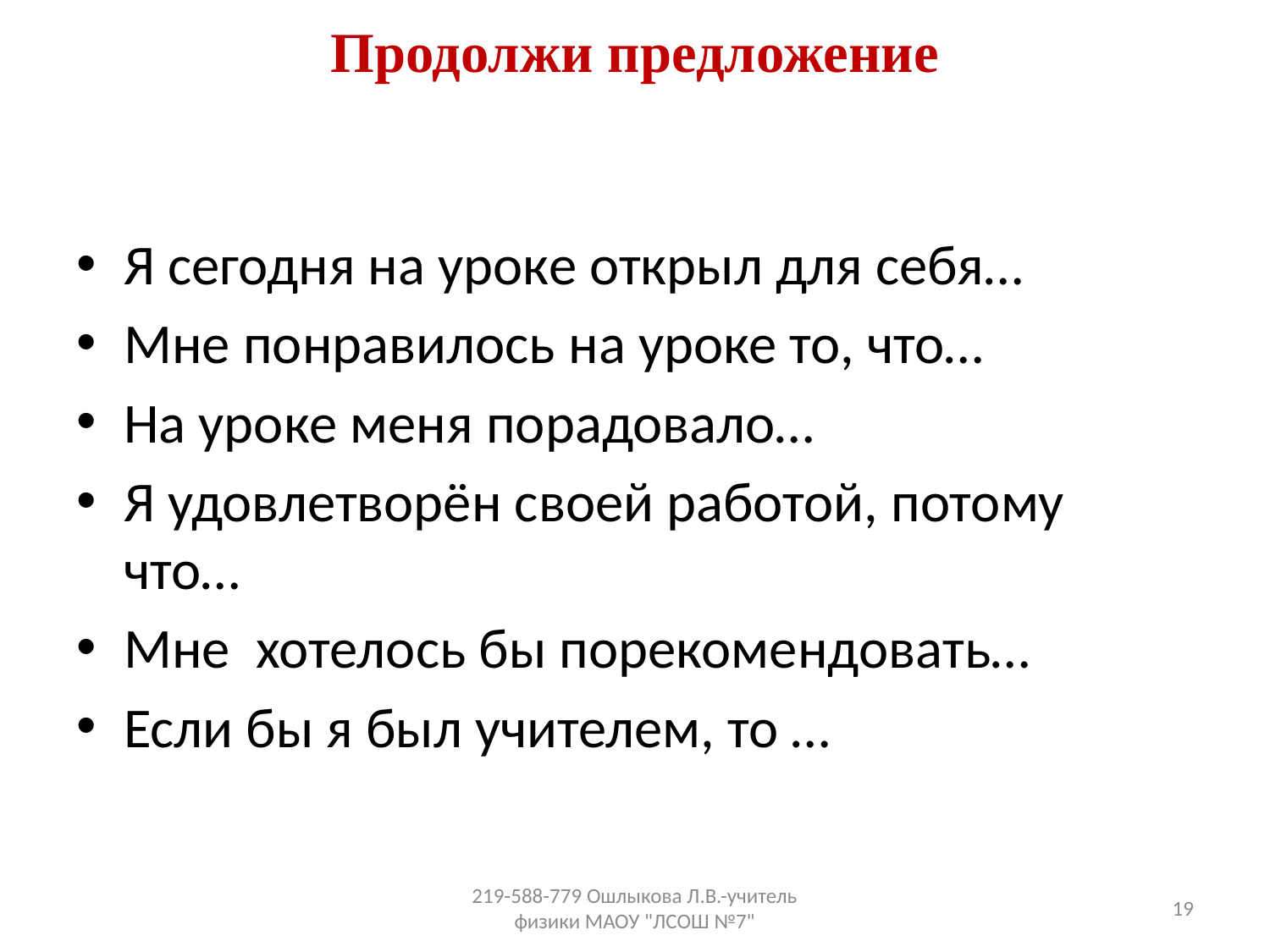

# Продолжи предложение
Я сегодня на уроке открыл для себя…
Мне понравилось на уроке то, что…
На уроке меня порадовало…
Я удовлетворён своей работой, потому что…
Мне  хотелось бы порекомендовать…
Если бы я был учителем, то …
219-588-779 Ошлыкова Л.В.-учитель физики МАОУ "ЛСОШ №7"
19